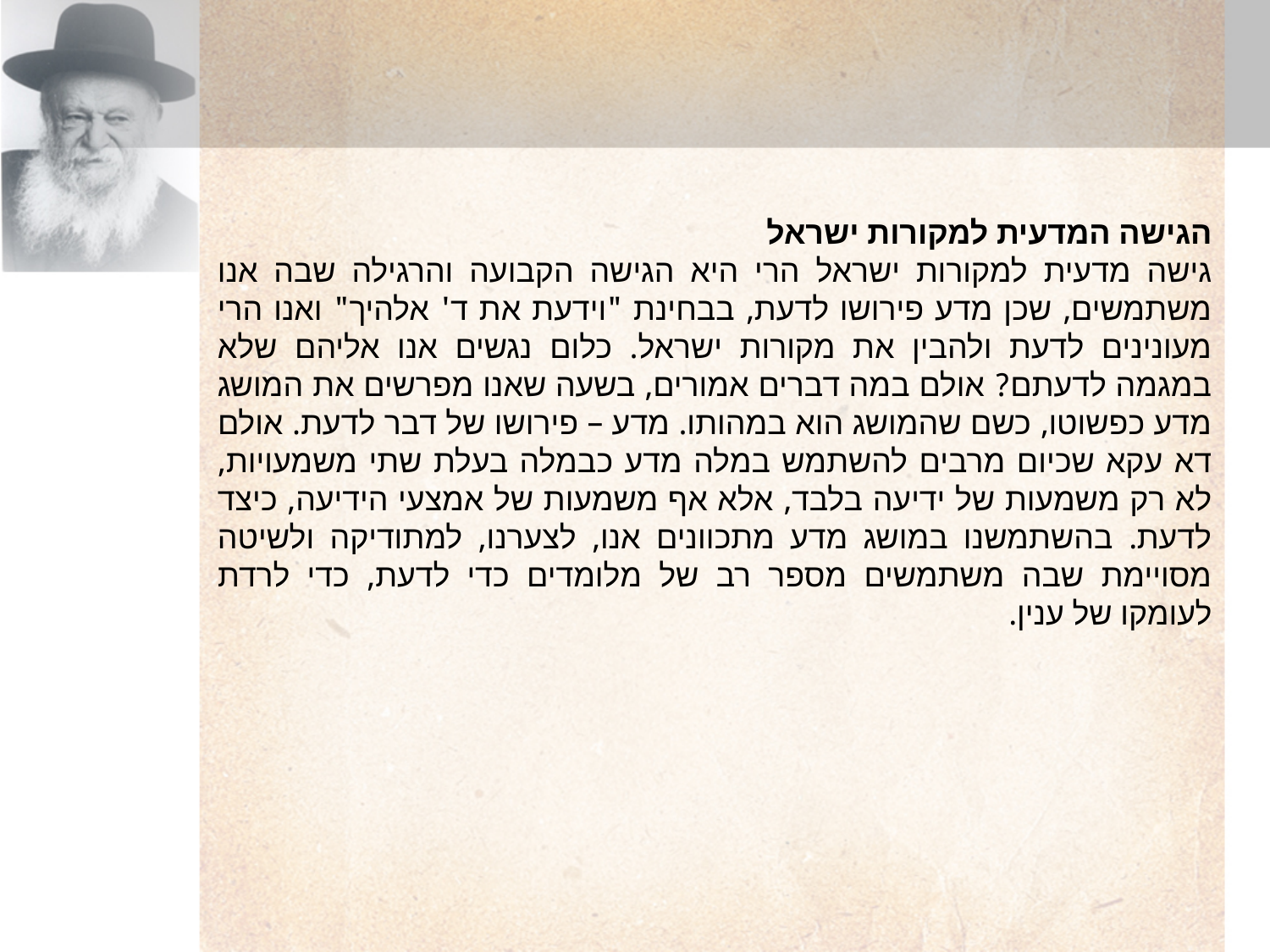

הגישה המדעית למקורות ישראל
גישה מדעית למקורות ישראל הרי היא הגישה הקבועה והרגילה שבה אנו משתמשים, שכן מדע פירושו לדעת, בבחינת "וידעת את ד' אלהיך" ואנו הרי מעונינים לדעת ולהבין את מקורות ישראל. כלום נגשים אנו אליהם שלא במגמה לדעתם? אולם במה דברים אמורים, בשעה שאנו מפרשים את המושג מדע כפשוטו, כשם שהמושג הוא במהותו. מדע – פירושו של דבר לדעת. אולם דא עקא שכיום מרבים להשתמש במלה מדע כבמלה בעלת שתי משמעויות, לא רק משמעות של ידיעה בלבד, אלא אף משמעות של אמצעי הידיעה, כיצד לדעת. בהשתמשנו במושג מדע מתכוונים אנו, לצערנו, למתודיקה ולשיטה מסויימת שבה משתמשים מספר רב של מלומדים כדי לדעת, כדי לרדת לעומקו של ענין.